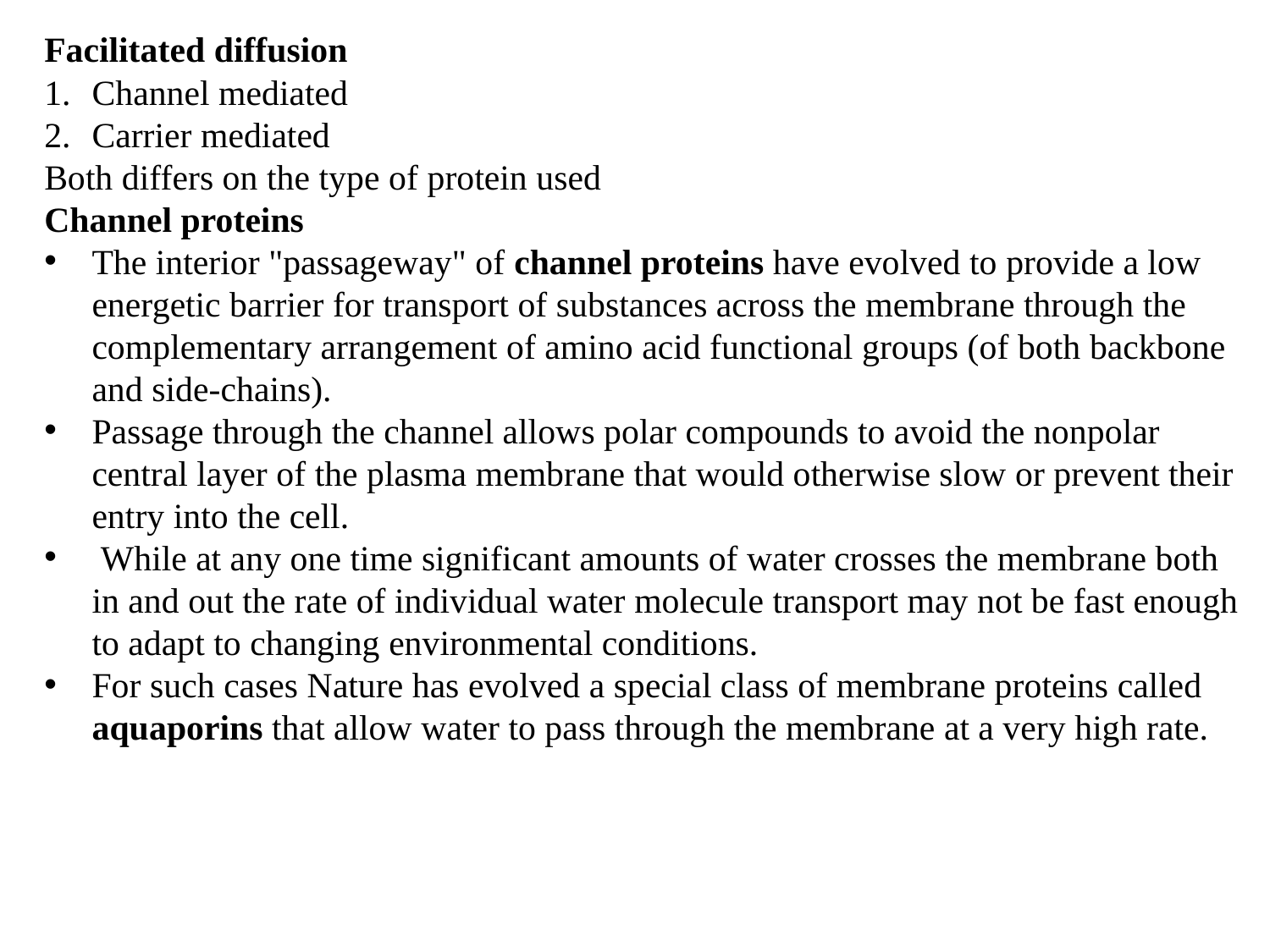

Facilitated diffusion
Channel mediated
Carrier mediated
Both differs on the type of protein used
Channel proteins
The interior "passageway" of channel proteins have evolved to provide a low energetic barrier for transport of substances across the membrane through the complementary arrangement of amino acid functional groups (of both backbone and side-chains).
Passage through the channel allows polar compounds to avoid the nonpolar central layer of the plasma membrane that would otherwise slow or prevent their entry into the cell.
 While at any one time significant amounts of water crosses the membrane both in and out the rate of individual water molecule transport may not be fast enough to adapt to changing environmental conditions.
For such cases Nature has evolved a special class of membrane proteins called aquaporins that allow water to pass through the membrane at a very high rate.